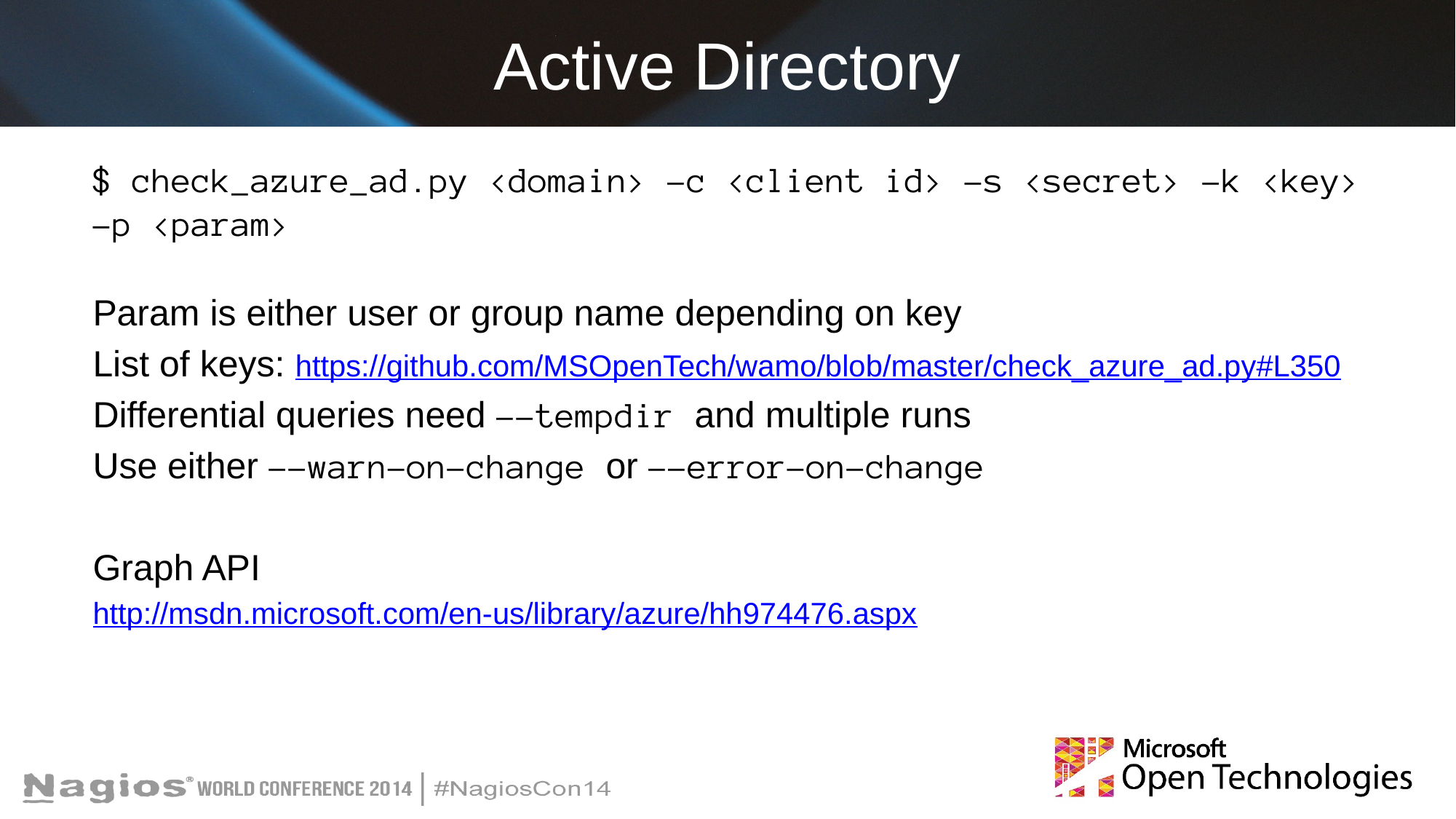

# Active Directory
$ check_azure_ad.py <domain> -c <client id> -s <secret> -k <key> -p <param>

Param is either user or group name depending on key
List of keys: https://github.com/MSOpenTech/wamo/blob/master/check_azure_ad.py#L350
Differential queries need --tempdir and multiple runs
Use either --warn-on-change or --error-on-change

Graph API
http://msdn.microsoft.com/en-us/library/azure/hh974476.aspx